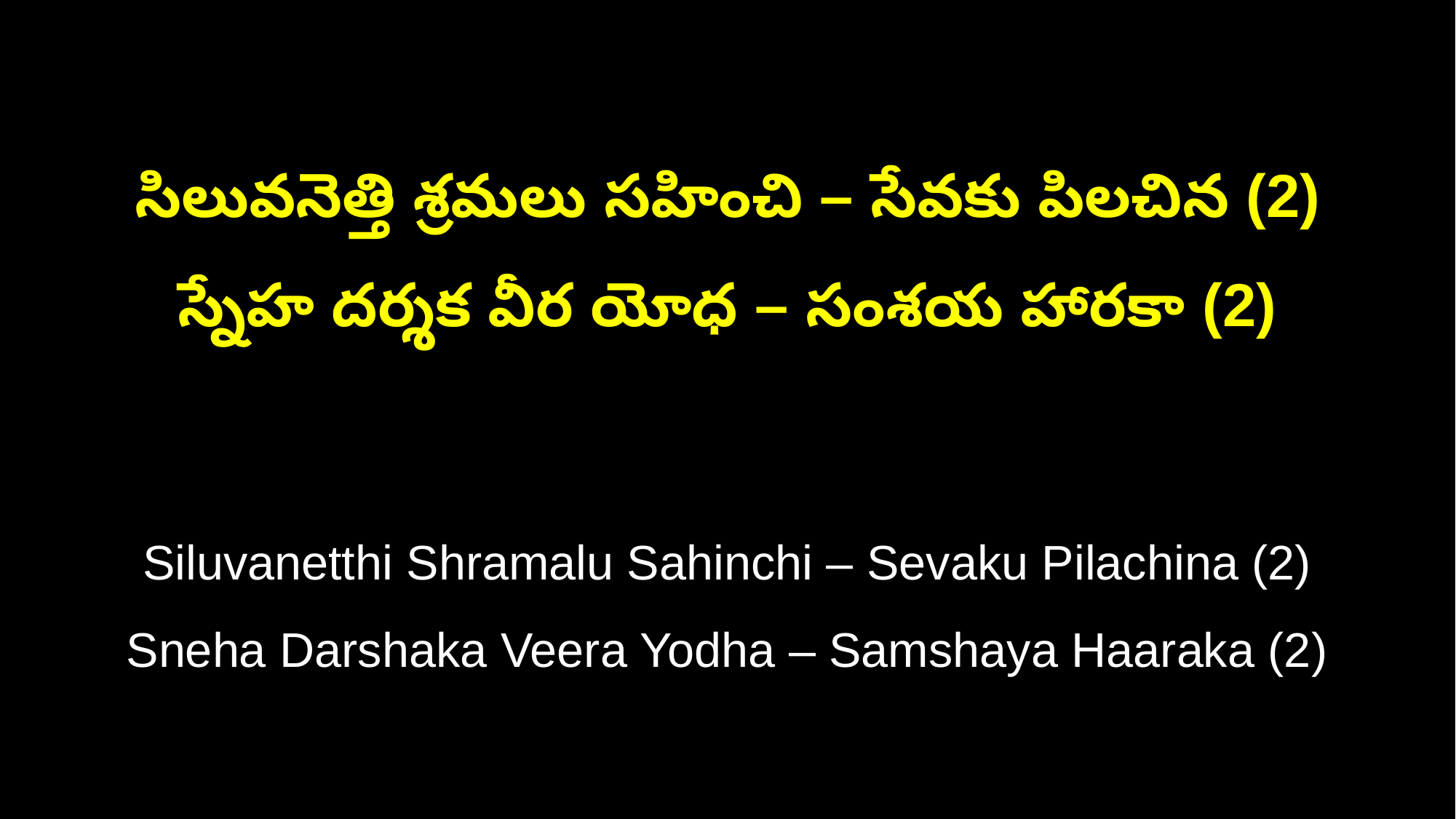

సిలువనెత్తి శ్రమలు సహించి – సేవకు పిలచిన (2)
స్నేహ దర్శక వీర యోధ – సంశయ హారకా (2)
Siluvanetthi Shramalu Sahinchi – Sevaku Pilachina (2)
Sneha Darshaka Veera Yodha – Samshaya Haaraka (2)